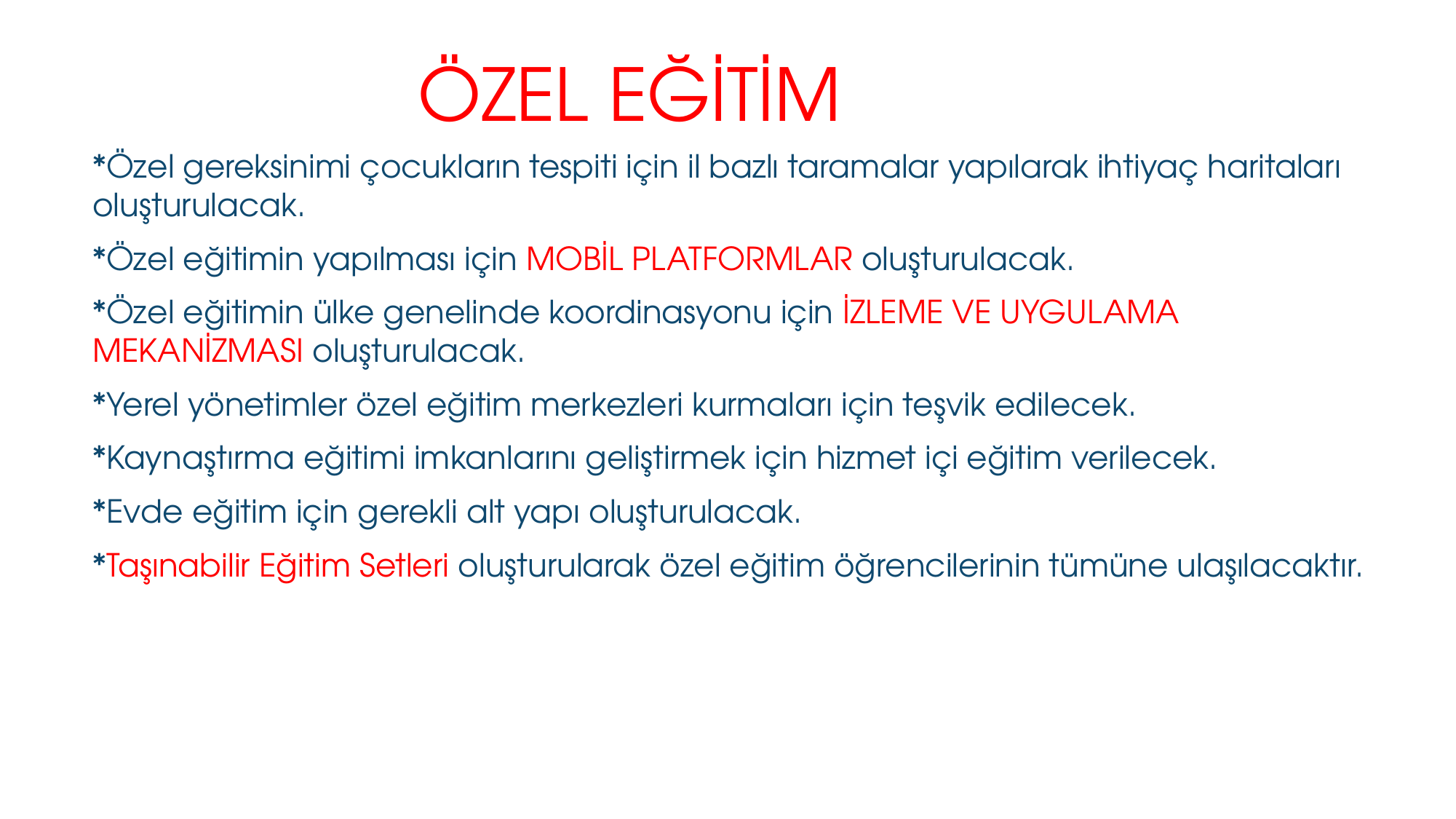

# Özel eğitim
*Özel gereksinimi çocukların tespiti için il bazlı taramalar yapılarak ihtiyaç haritaları oluşturulacak.
*Özel eğitimin yapılması için MOBİL PLATFORMLAR oluşturulacak.
*Özel eğitimin ülke genelinde koordinasyonu için İZLEME VE UYGULAMA MEKANİZMASI oluşturulacak.
*Yerel yönetimler özel eğitim merkezleri kurmaları için teşvik edilecek.
*Kaynaştırma eğitimi imkanlarını geliştirmek için hizmet içi eğitim verilecek.
*Evde eğitim için gerekli alt yapı oluşturulacak.
*Taşınabilir Eğitim Setleri oluşturularak özel eğitim öğrencilerinin tümüne ulaşılacaktır.